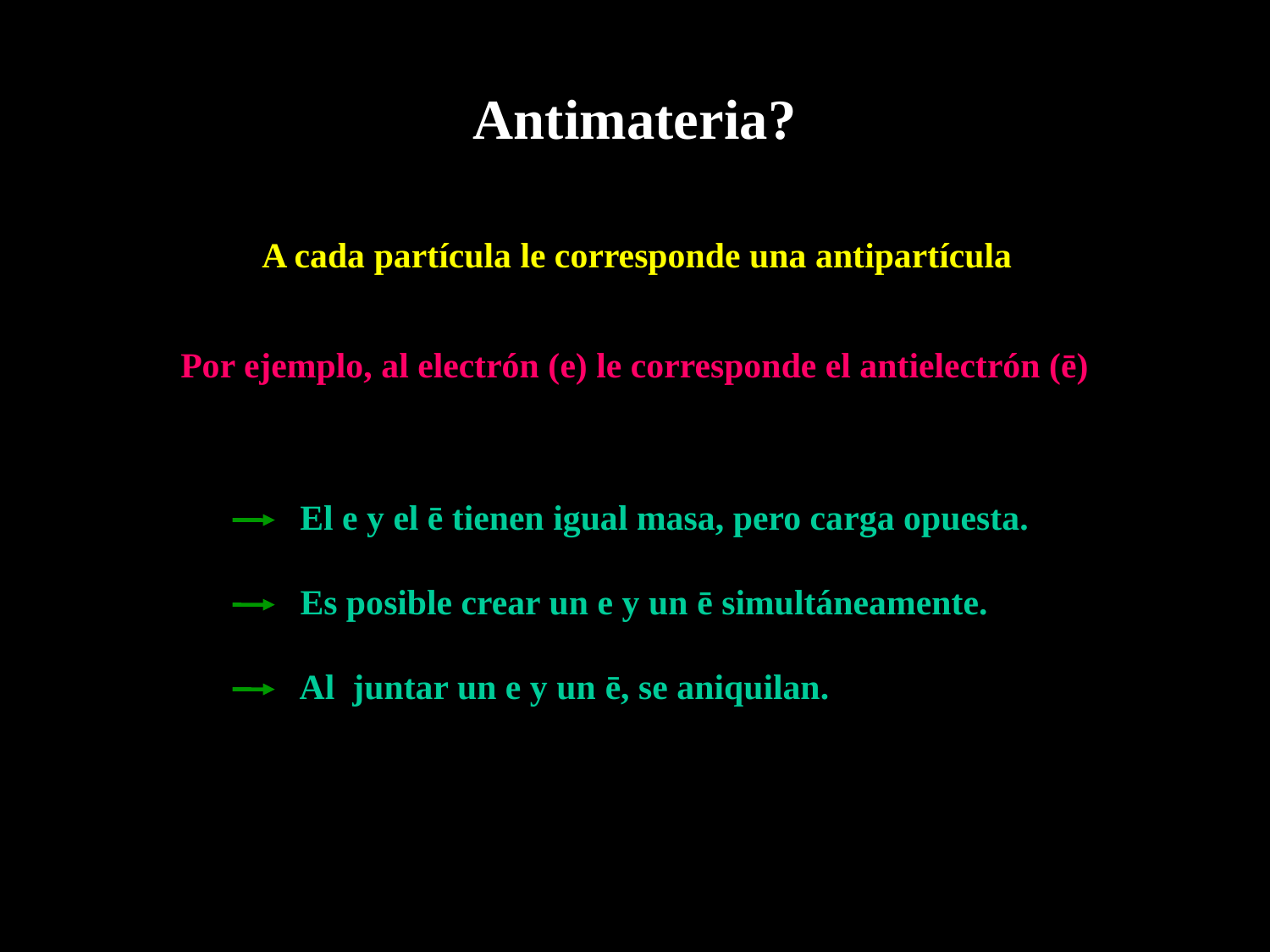

Antimateria?
A cada partícula le corresponde una antipartícula
Por ejemplo, al electrón (e) le corresponde el antielectrón (ē)
El e y el ē tienen igual masa, pero carga opuesta.

Es posible crear un e y un ē simultáneamente.

Al  juntar un e y un ē, se aniquilan.